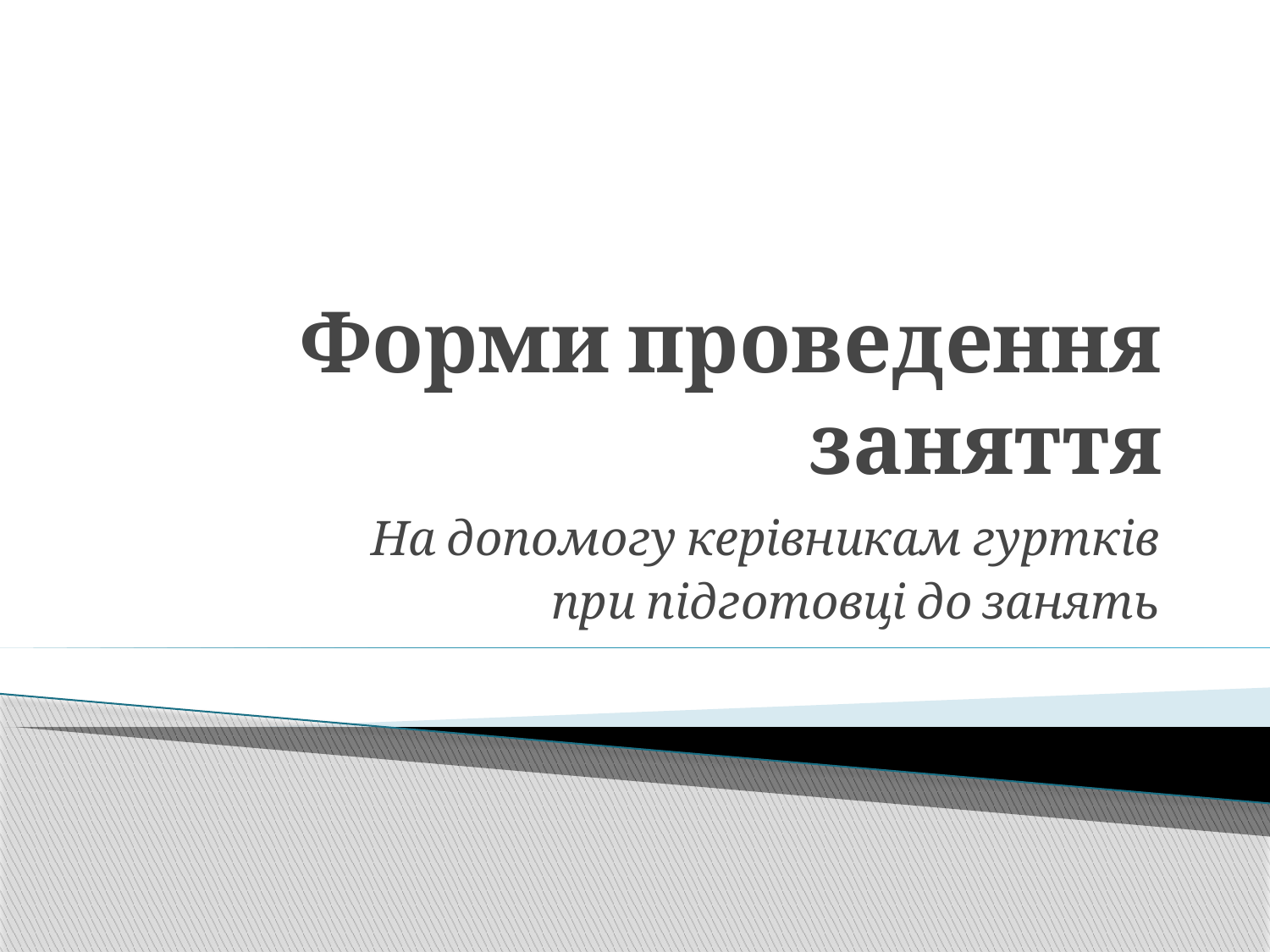

# Форми проведення заняття
На допомогу керівникам гуртків
 при підготовці до занять